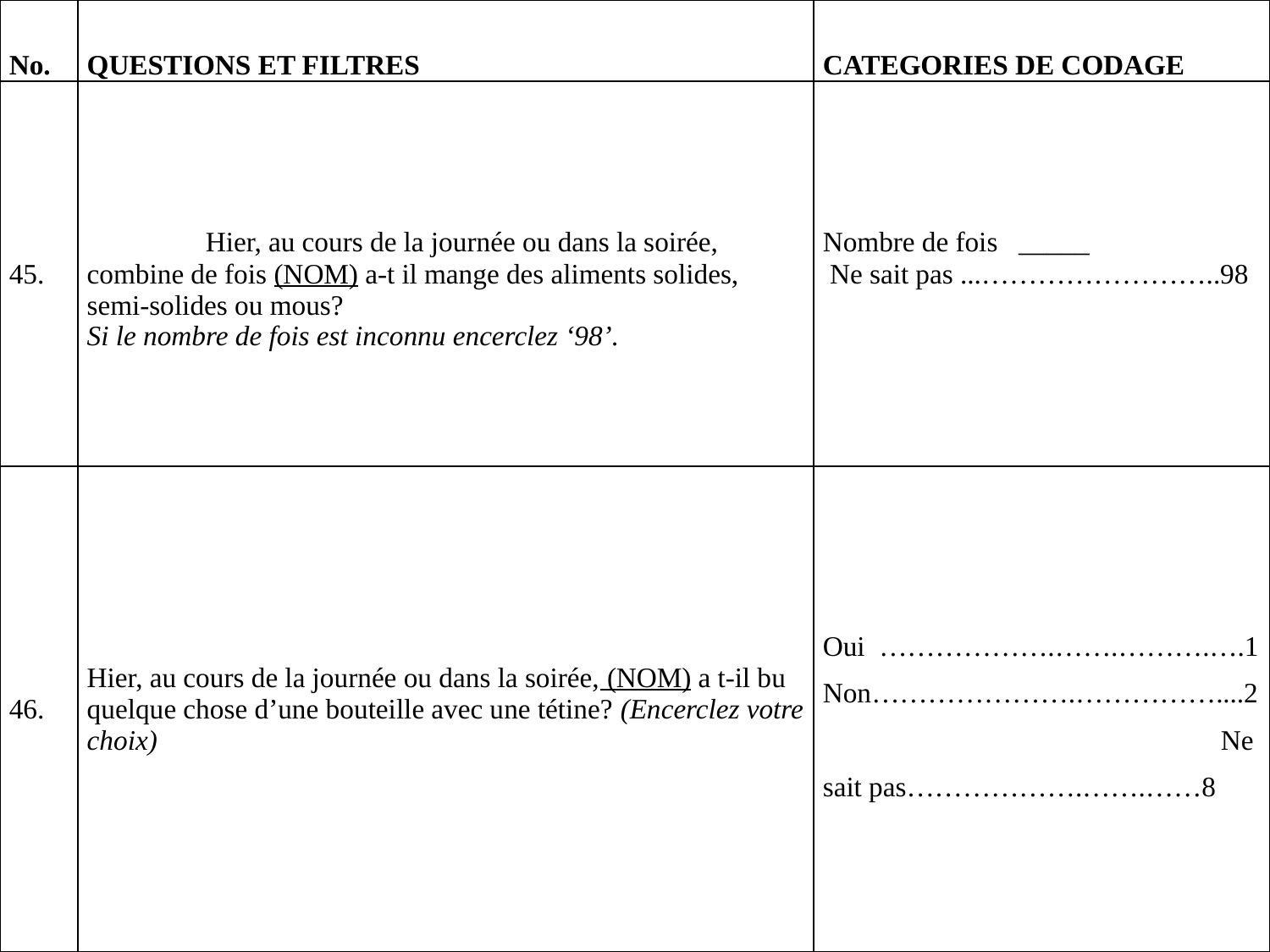

| No. | QUESTIONS ET FILTRES | CATEGORIES DE CODAGE |
| --- | --- | --- |
| 45. | Hier, au cours de la journée ou dans la soirée, combine de fois (NOM) a-t il mange des aliments solides, semi-solides ou mous? Si le nombre de fois est inconnu encerclez ‘98’. | Nombre de fois \_\_\_\_\_ Ne sait pas ...……………………..98 |
| 46. | Hier, au cours de la journée ou dans la soirée, (NOM) a t-il bu quelque chose d’une bouteille avec une tétine? (Encerclez votre choix) | Oui ……………….…….……….….1 Non………………….……………....2 Ne sait pas……………….…….……8 |